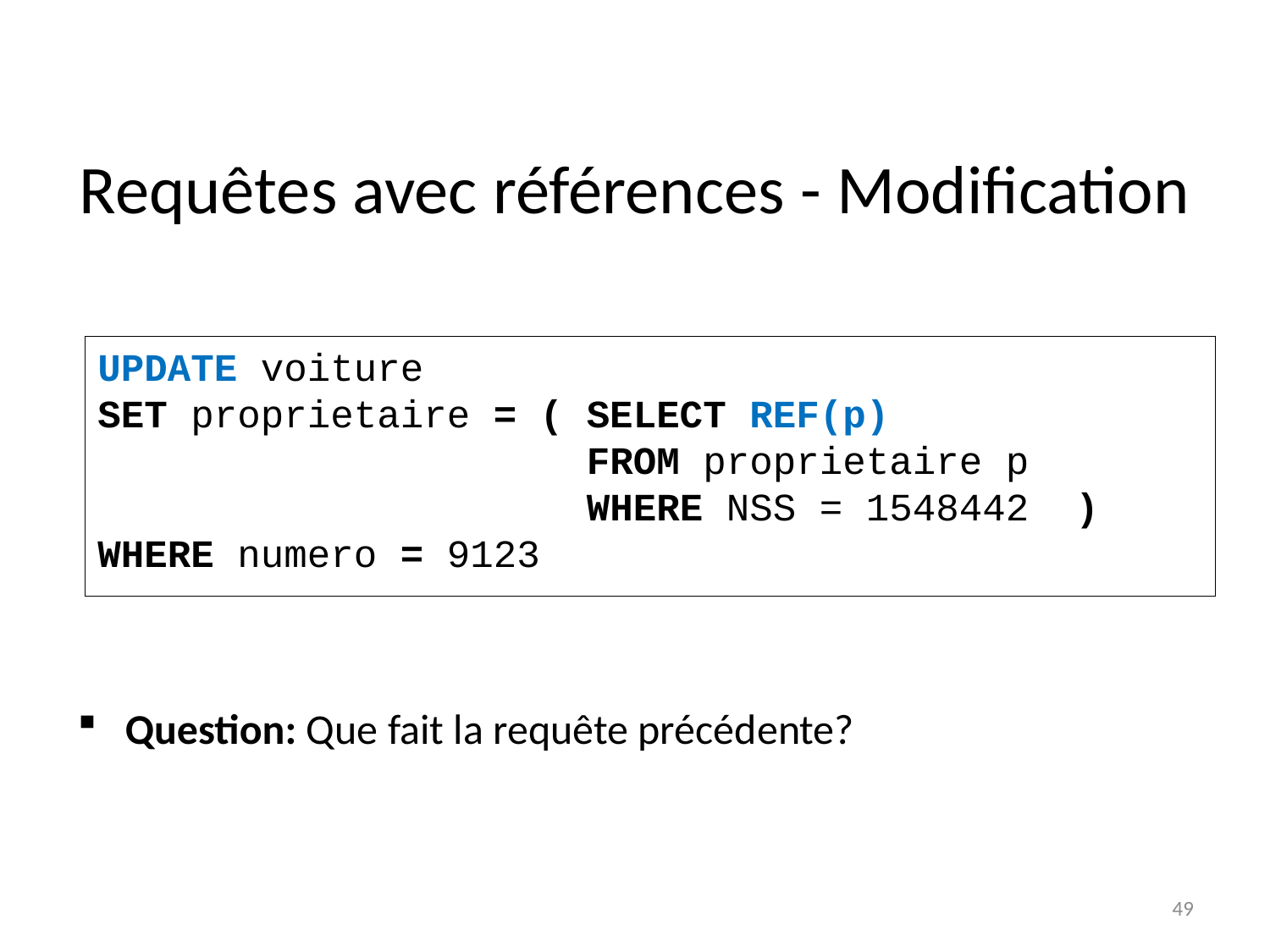

# Requêtes avec références - Modification
UPDATE voiture
SET proprietaire = ( SELECT REF(p)
                     FROM proprietaire p
                     WHERE NSS = 1548442  )
WHERE numero = 9123
Question: Que fait la requête précédente?
49